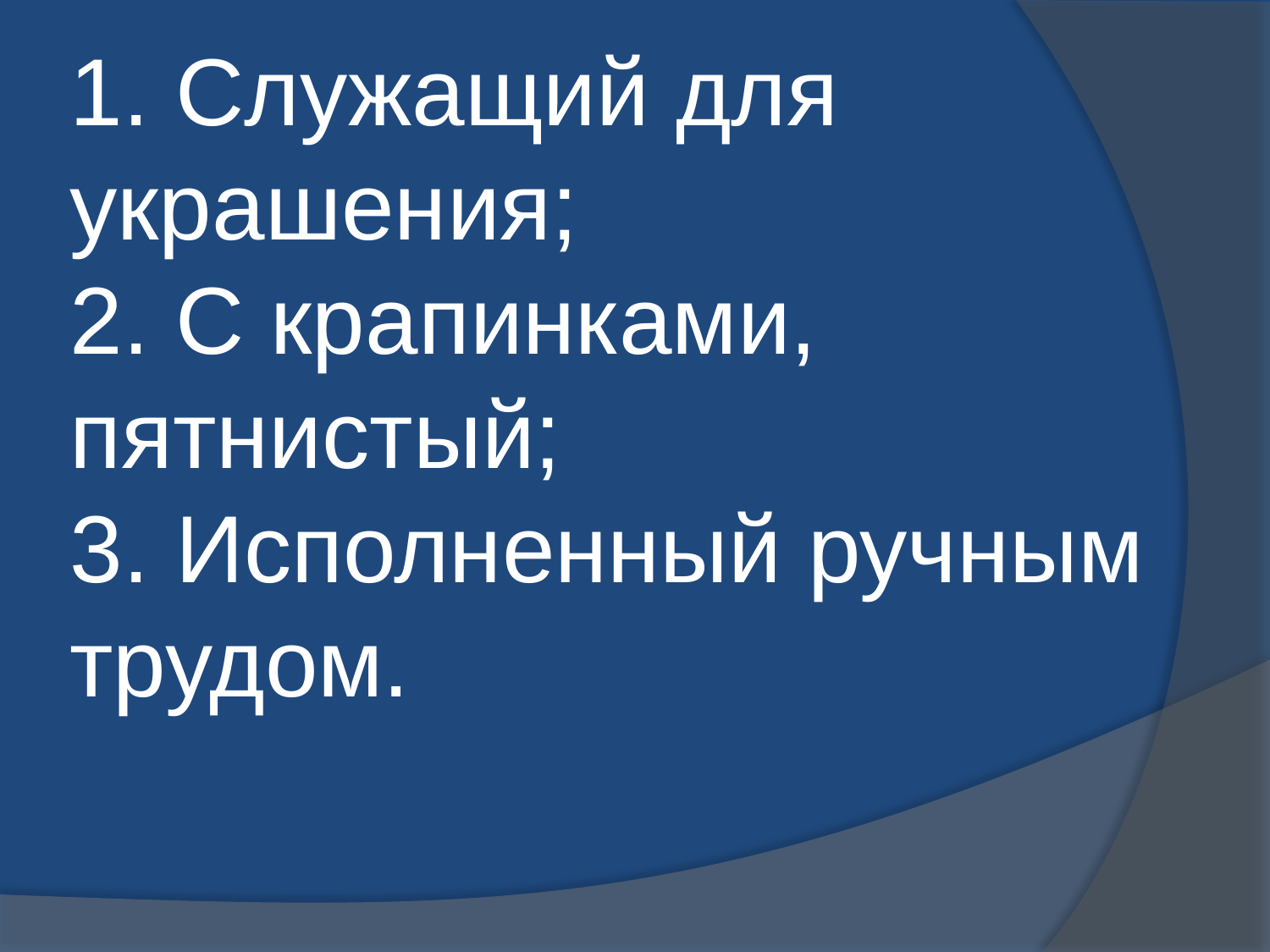

# 1. Служащий для украшения; 2. С крапинками, пятнистый; 3. Исполненный ручным трудом.